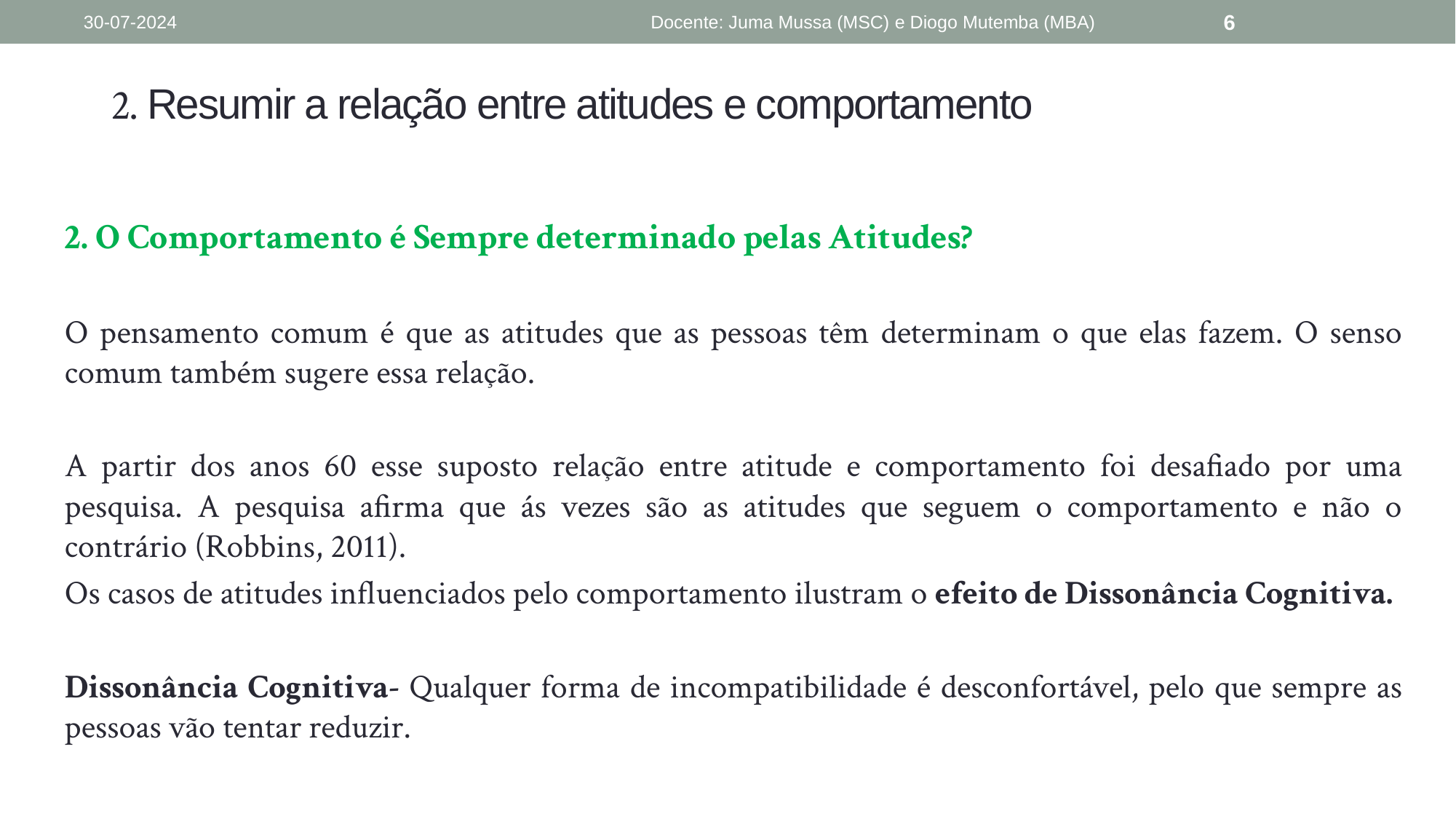

30-07-2024
Docente: Juma Mussa (MSC) e Diogo Mutemba (MBA)
6
# 2. Resumir a relação entre atitudes e comportamento

2. O Comportamento é Sempre determinado pelas Atitudes?

O pensamento comum é que as atitudes que as pessoas têm determinam o que elas fazem. O senso comum também sugere essa relação.

A partir dos anos 60 esse suposto relação entre atitude e comportamento foi desafiado por uma pesquisa. A pesquisa afirma que ás vezes são as atitudes que seguem o comportamento e não o contrário (Robbins, 2011).
Os casos de atitudes influenciados pelo comportamento ilustram o efeito de Dissonância Cognitiva.

Dissonância Cognitiva- Qualquer forma de incompatibilidade é desconfortável, pelo que sempre as pessoas vão tentar reduzir.